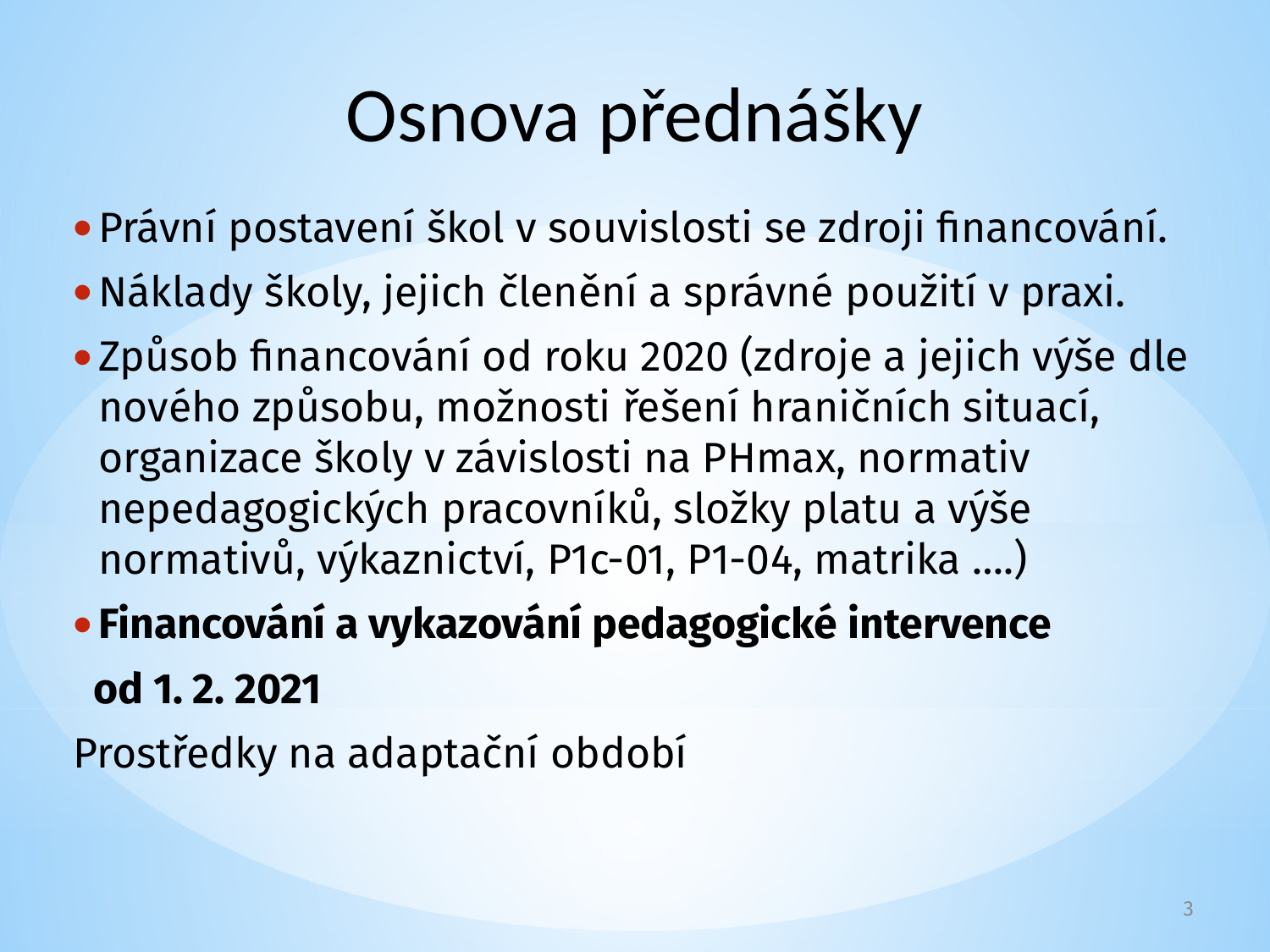

Osnova přednášky
Právní postavení škol v souvislosti se zdroji financování.
Náklady školy, jejich členění a správné použití v praxi.
Způsob financování od roku 2020 (zdroje a jejich výše dle nového způsobu, možnosti řešení hraničních situací, organizace školy v závislosti na PHmax, normativ nepedagogických pracovníků, složky platu a výše normativů, výkaznictví, P1c-01, P1-04, matrika ….)
Financování a vykazování pedagogické intervence
  od 1. 2. 2021
Prostředky na adaptační období
3